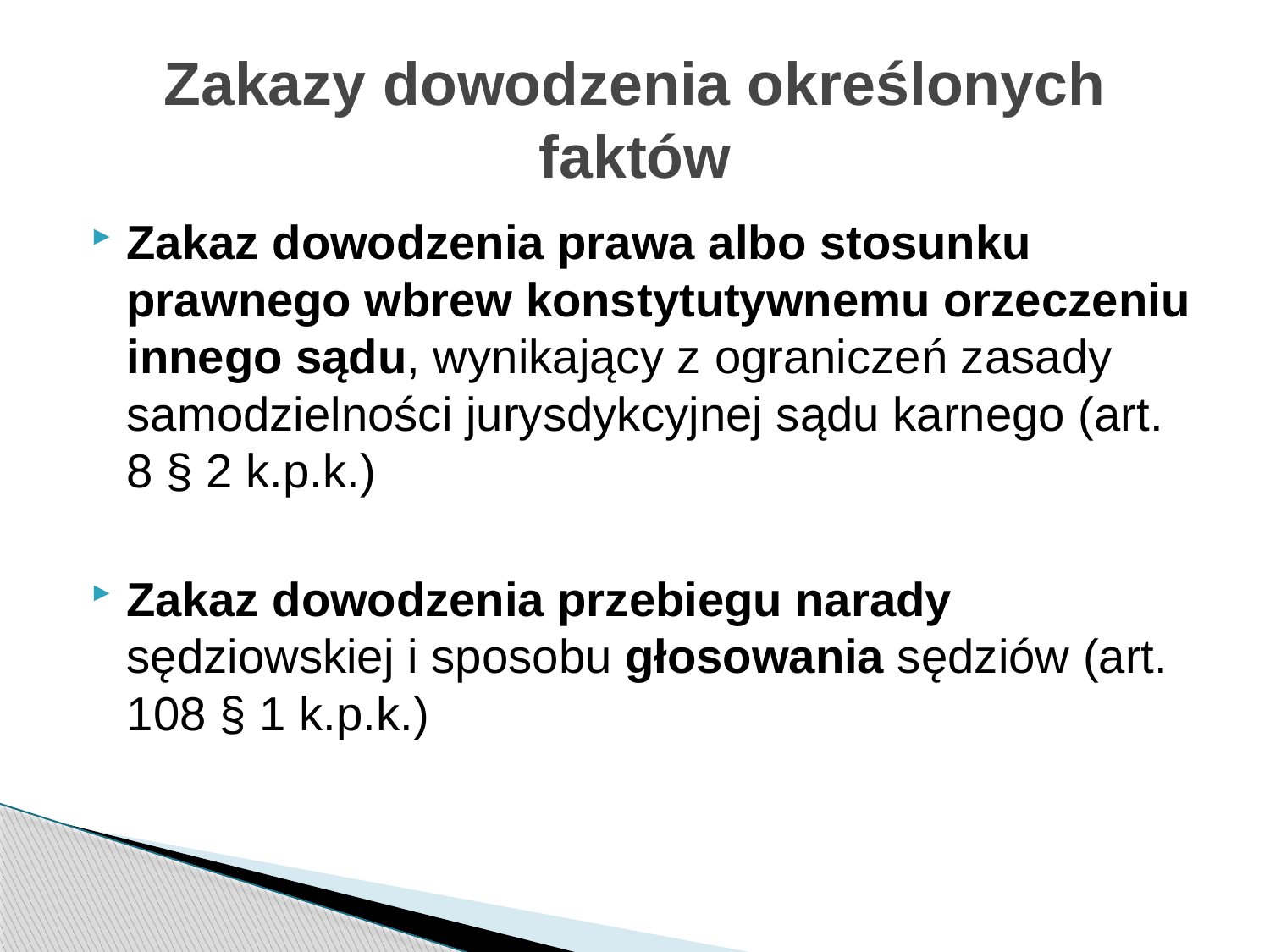

# Zakazy dowodzenia określonych faktów
Zakaz dowodzenia prawa albo stosunku prawnego wbrew konstytutywnemu orzeczeniu innego sądu, wynikający z ograniczeń zasady samodzielności jurysdykcyjnej sądu karnego (art. 8 § 2 k.p.k.)

Zakaz dowodzenia przebiegu narady sędziowskiej i sposobu głosowania sędziów (art. 108 § 1 k.p.k.)